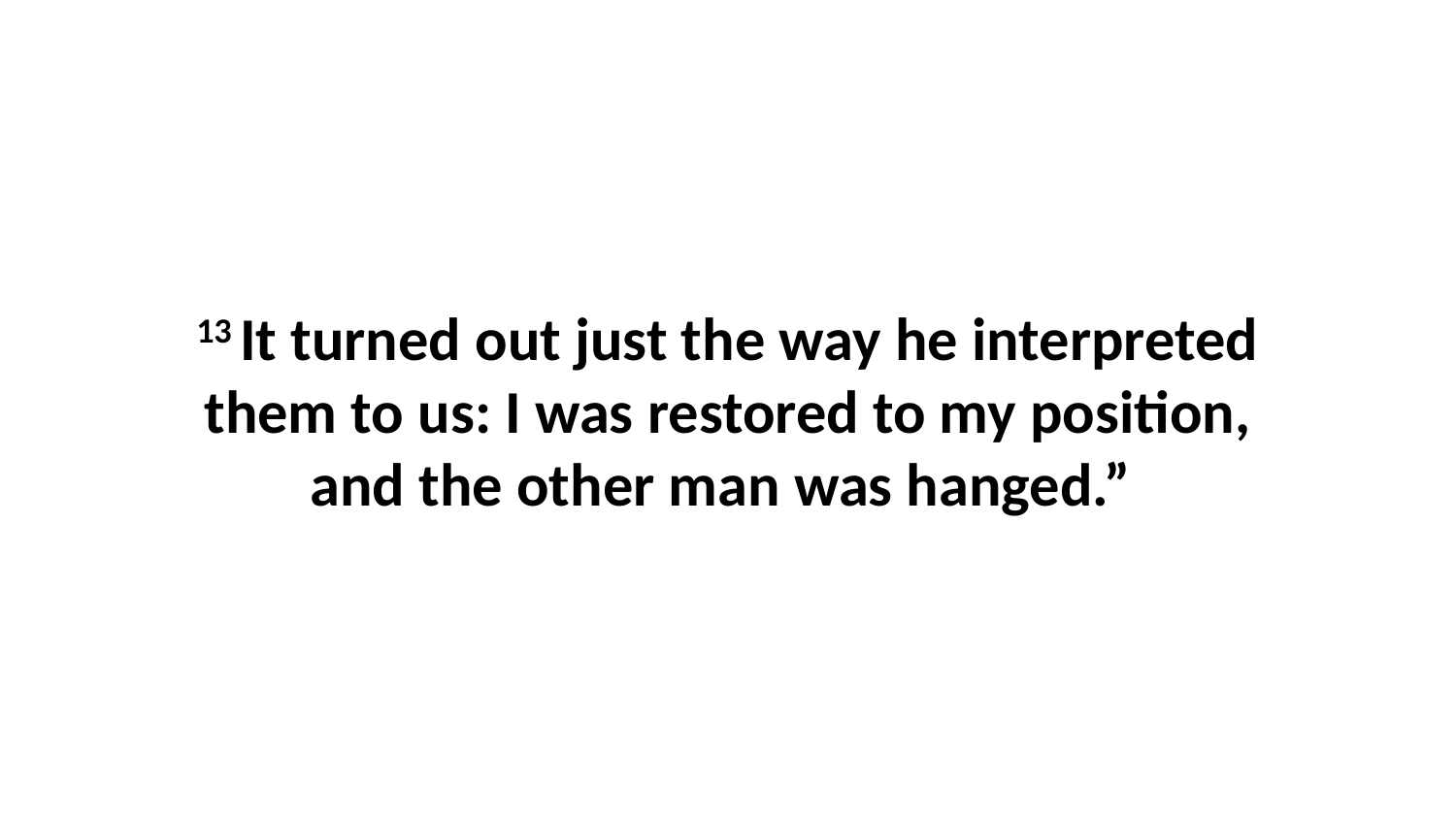

13 It turned out just the way he interpreted them to us: I was restored to my position, and the other man was hanged.”